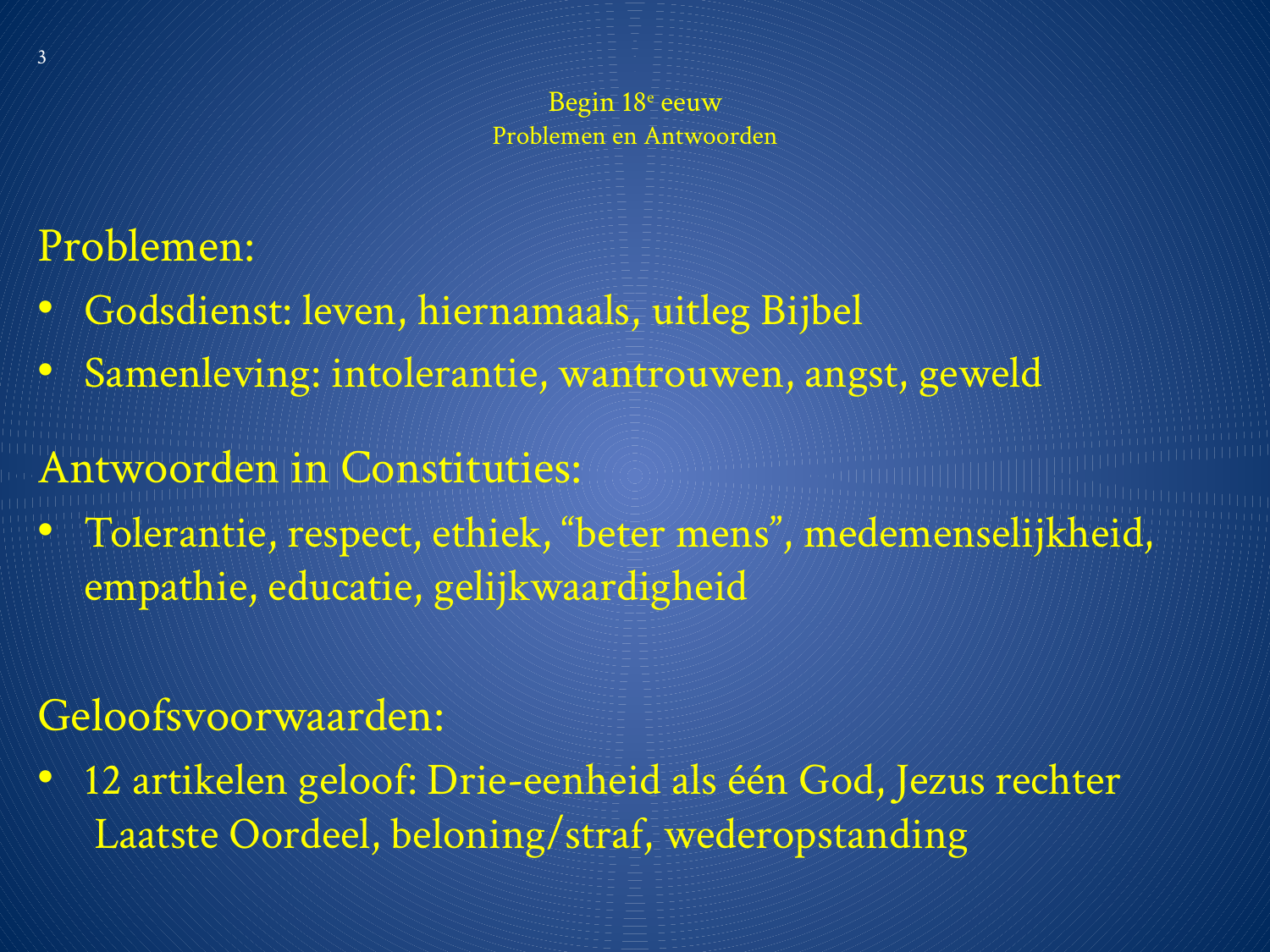

3
# Begin 18e eeuw Problemen en Antwoorden
Problemen:
Godsdienst: leven, hiernamaals, uitleg Bijbel
Samenleving: intolerantie, wantrouwen, angst, geweld

Antwoorden in Constituties:
Tolerantie, respect, ethiek, “beter mens”, medemenselijkheid, empathie, educatie, gelijkwaardigheid

Geloofsvoorwaarden:
12 artikelen geloof: Drie-eenheid als één God, Jezus rechter 			     Laatste Oordeel, beloning/straf, wederopstanding